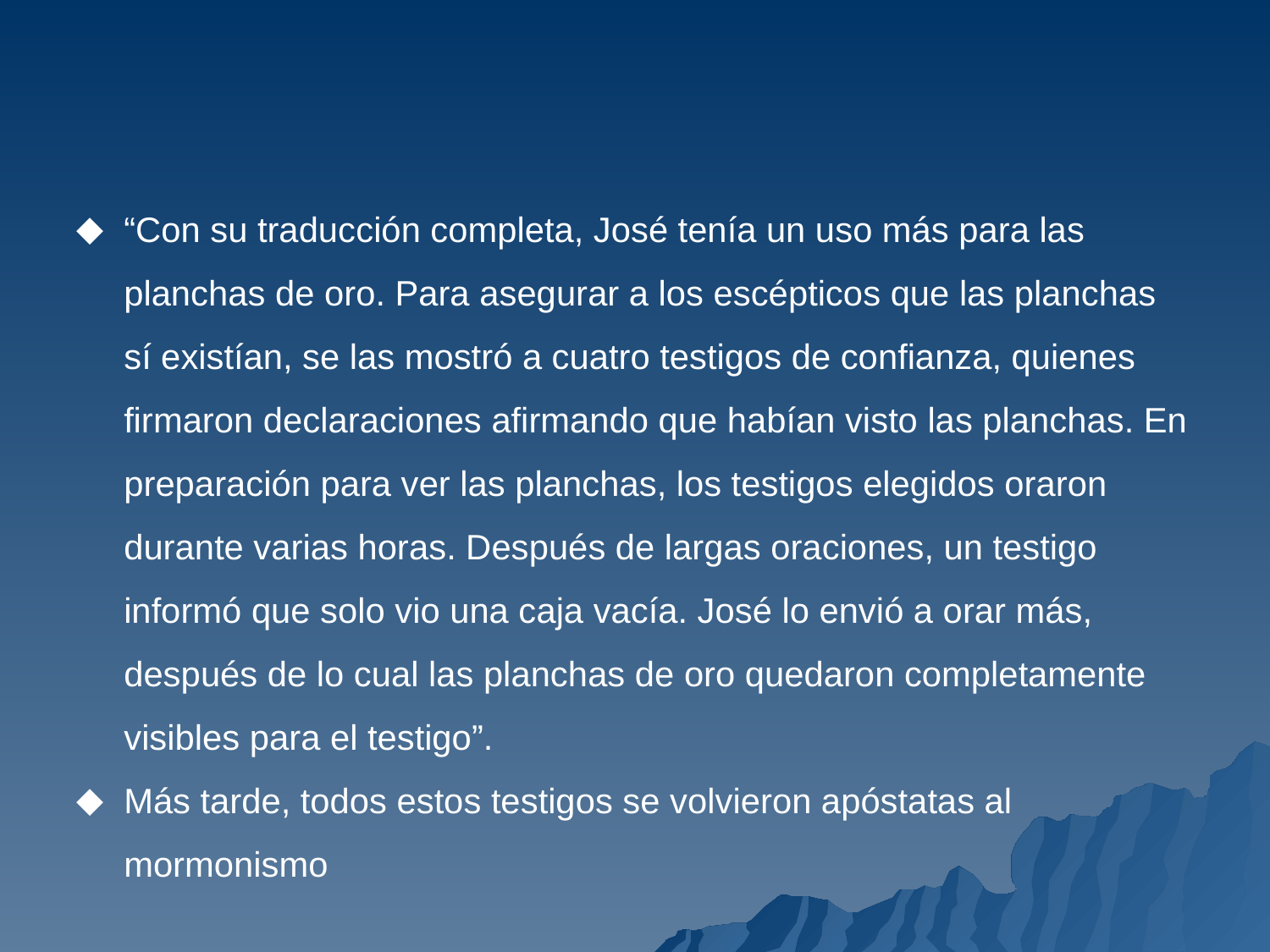

“Con su traducción completa, José tenía un uso más para las planchas de oro. Para asegurar a los escépticos que las planchas sí existían, se las mostró a cuatro testigos de confianza, quienes firmaron declaraciones afirmando que habían visto las planchas. En preparación para ver las planchas, los testigos elegidos oraron durante varias horas. Después de largas oraciones, un testigo informó que solo vio una caja vacía. José lo envió a orar más, después de lo cual las planchas de oro quedaron completamente visibles para el testigo”.
Más tarde, todos estos testigos se volvieron apóstatas al mormonismo